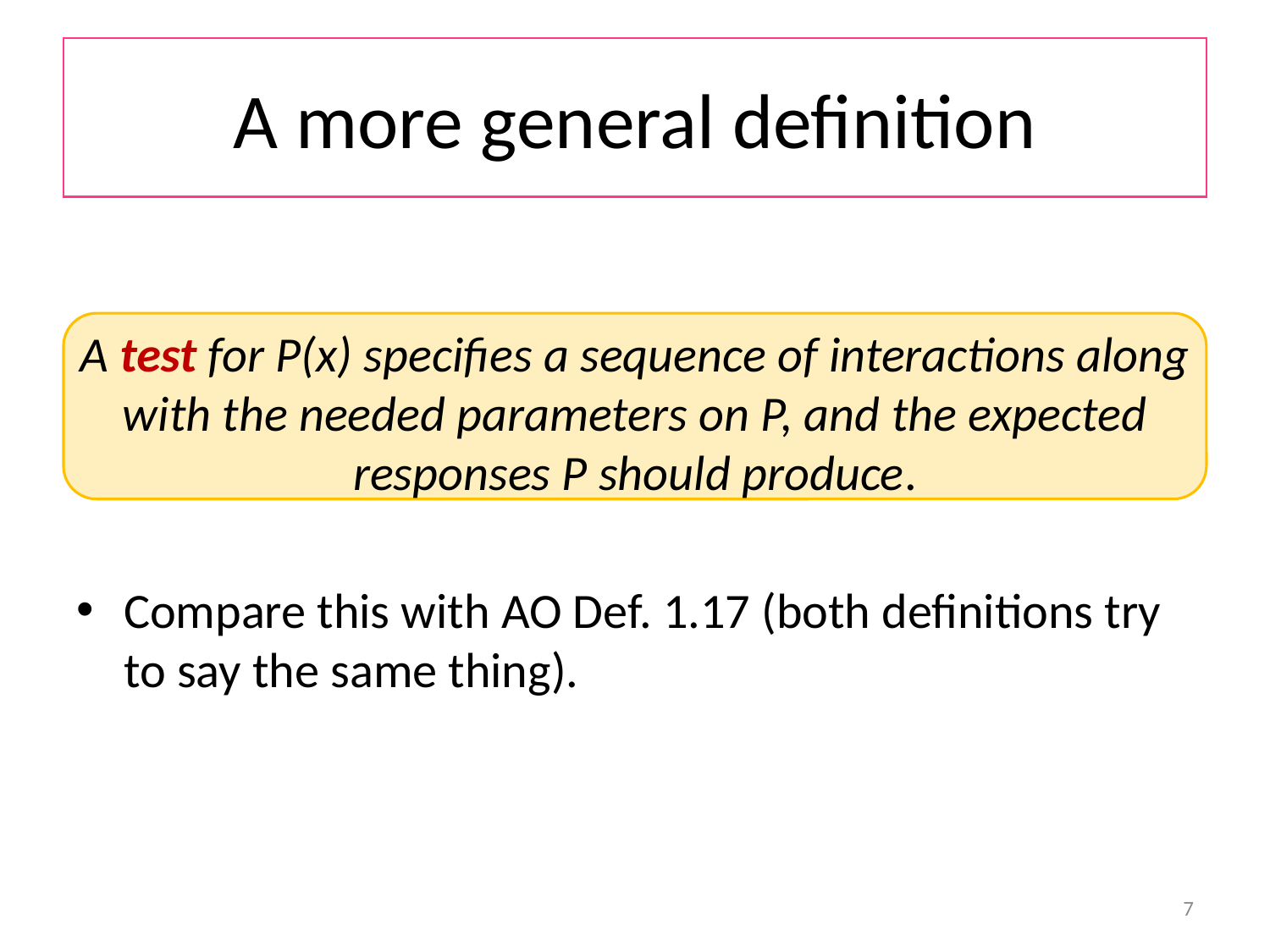

# A more general definition

A test for P(x) specifies a sequence of interactions along with the needed parameters on P, and the expected responses P should produce.

Compare this with AO Def. 1.17 (both definitions try to say the same thing).
7